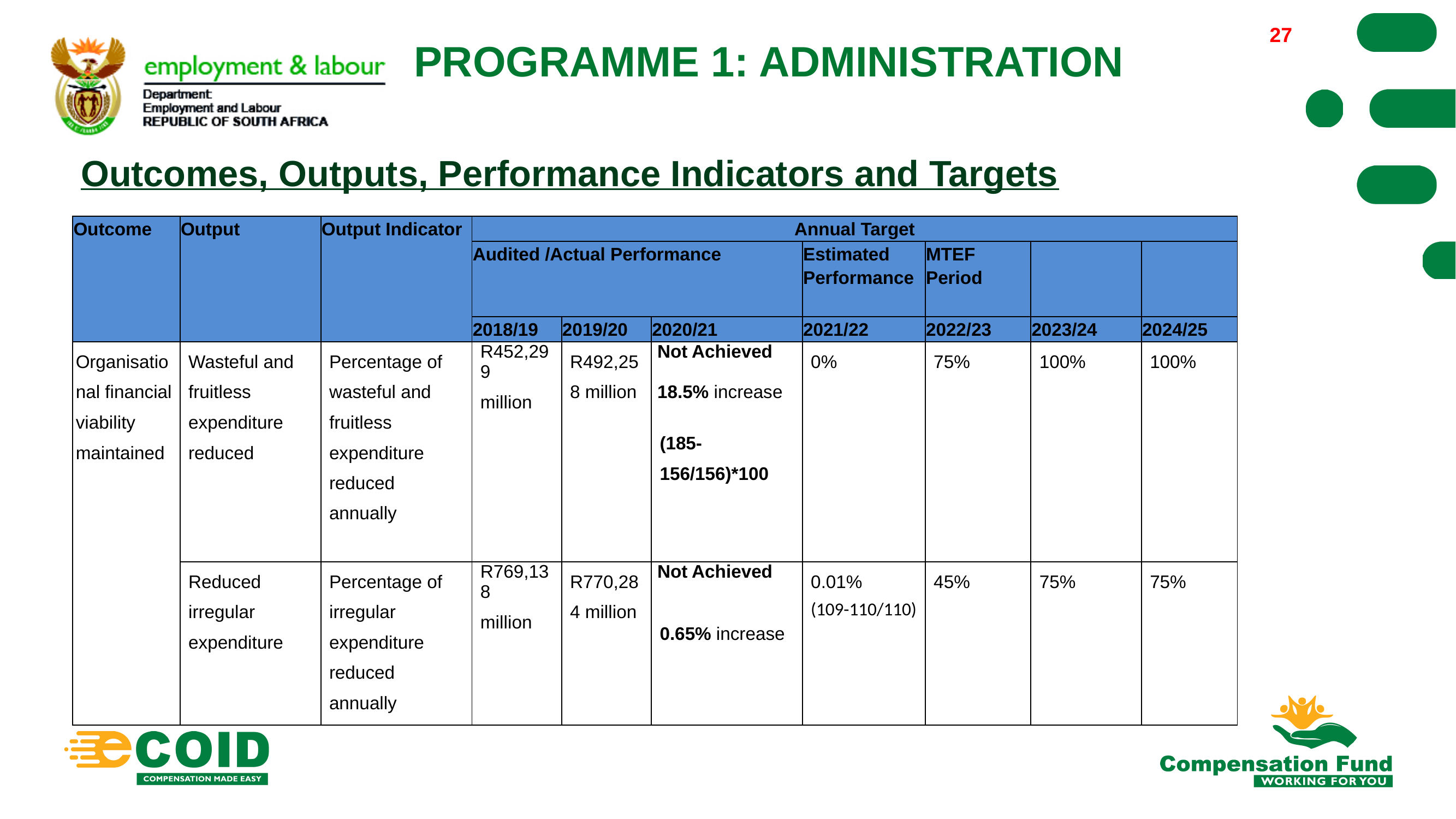

27
# PROGRAMME 1: ADMINISTRATION
Outcomes, Outputs, Performance Indicators and Targets
| Outcome | Output | Output Indicator | Annual Target |  |  |  |  |  |  |
| --- | --- | --- | --- | --- | --- | --- | --- | --- | --- |
|  |  |  | Audited /Actual Performance |  |  | Estimated Performance | MTEF Period |  |  |
|  |  |  | 2018/19 | 2019/20 | 2020/21 | 2021/22 | 2022/23 | 2023/24 | 2024/25 |
| Organisational financial viability maintained | Wasteful and fruitless expenditure reduced | Percentage of wasteful and fruitless expenditure reduced annually | R452,299 million | R492,258 million | Not Achieved   18.5% increase   (185-156/156)\*100 | 0% | 75% | 100% | 100% |
|  | Reduced irregular expenditure | Percentage of irregular expenditure reduced annually | R769,138 million | R770,284 million | Not Achieved   0.65% increase | 0.01% (109-110/110) | 45% | 75% | 75% |
27